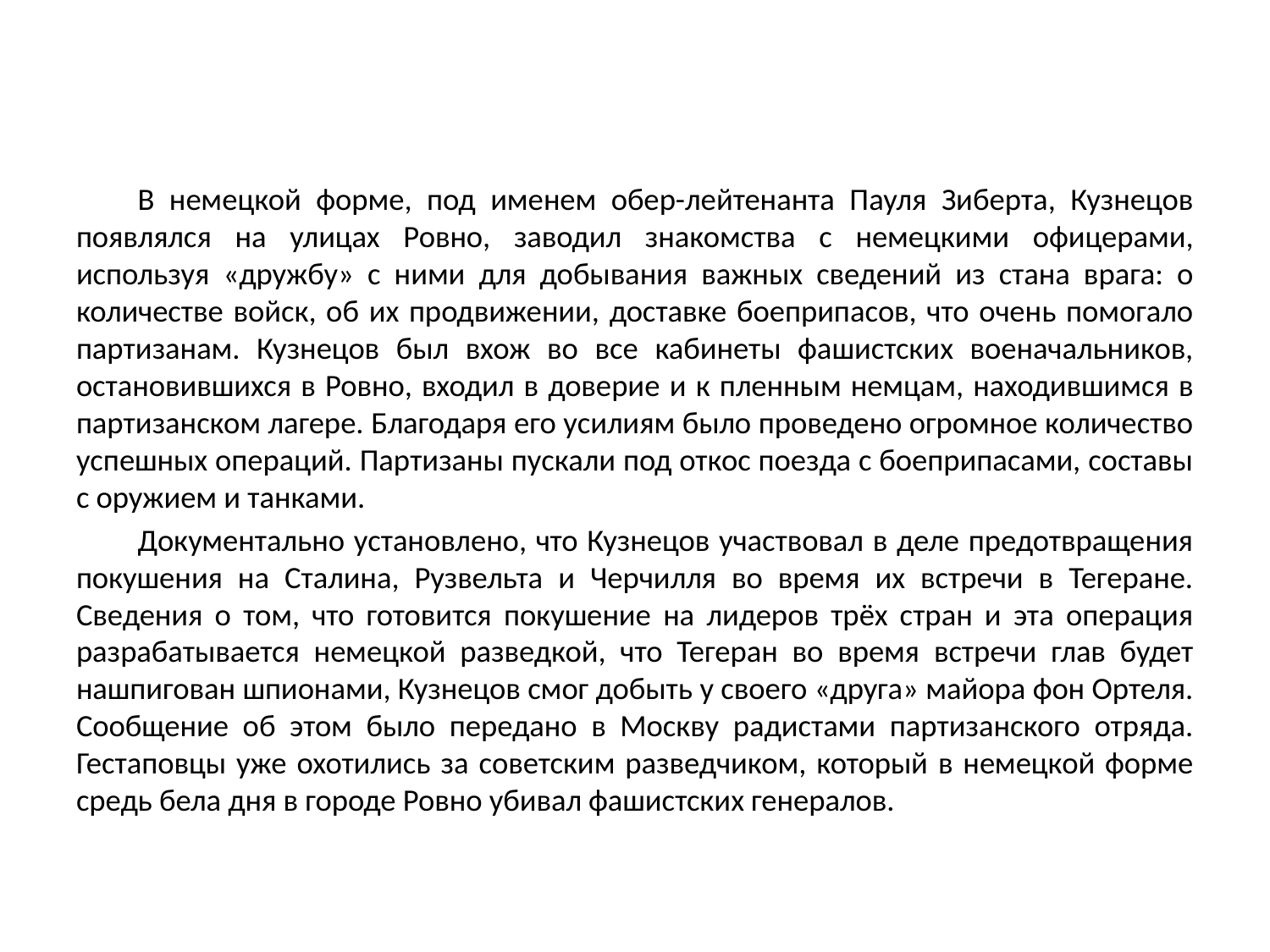

В немецкой форме, под именем обер-лейтенанта Пауля Зиберта, Кузнецов появлялся на улицах Ровно, заводил знакомства с немецкими офицерами, используя «дружбу» с ними для добывания важных сведений из стана врага: о количестве войск, об их продвижении, доставке боеприпасов, что очень помогало партизанам. Кузнецов был вхож во все кабинеты фашистских военачальников, остановившихся в Ровно, входил в доверие и к пленным немцам, находившимся в партизанском лагере. Благодаря его усилиям было проведено огромное количество успешных операций. Партизаны пускали под откос поезда с боеприпасами, составы с оружием и танками.
Документально установлено, что Кузнецов участвовал в деле предотвращения покушения на Сталина, Рузвельта и Черчилля во время их встречи в Тегеране. Сведения о том, что готовится покушение на лидеров трёх стран и эта операция разрабатывается немецкой разведкой, что Тегеран во время встречи глав будет нашпигован шпионами, Кузнецов смог добыть у своего «друга» майора фон Ортеля. Сообщение об этом было передано в Москву радистами партизанского отряда. Гестаповцы уже охотились за советским разведчиком, который в немецкой форме средь бела дня в городе Ровно убивал фашистских генералов.